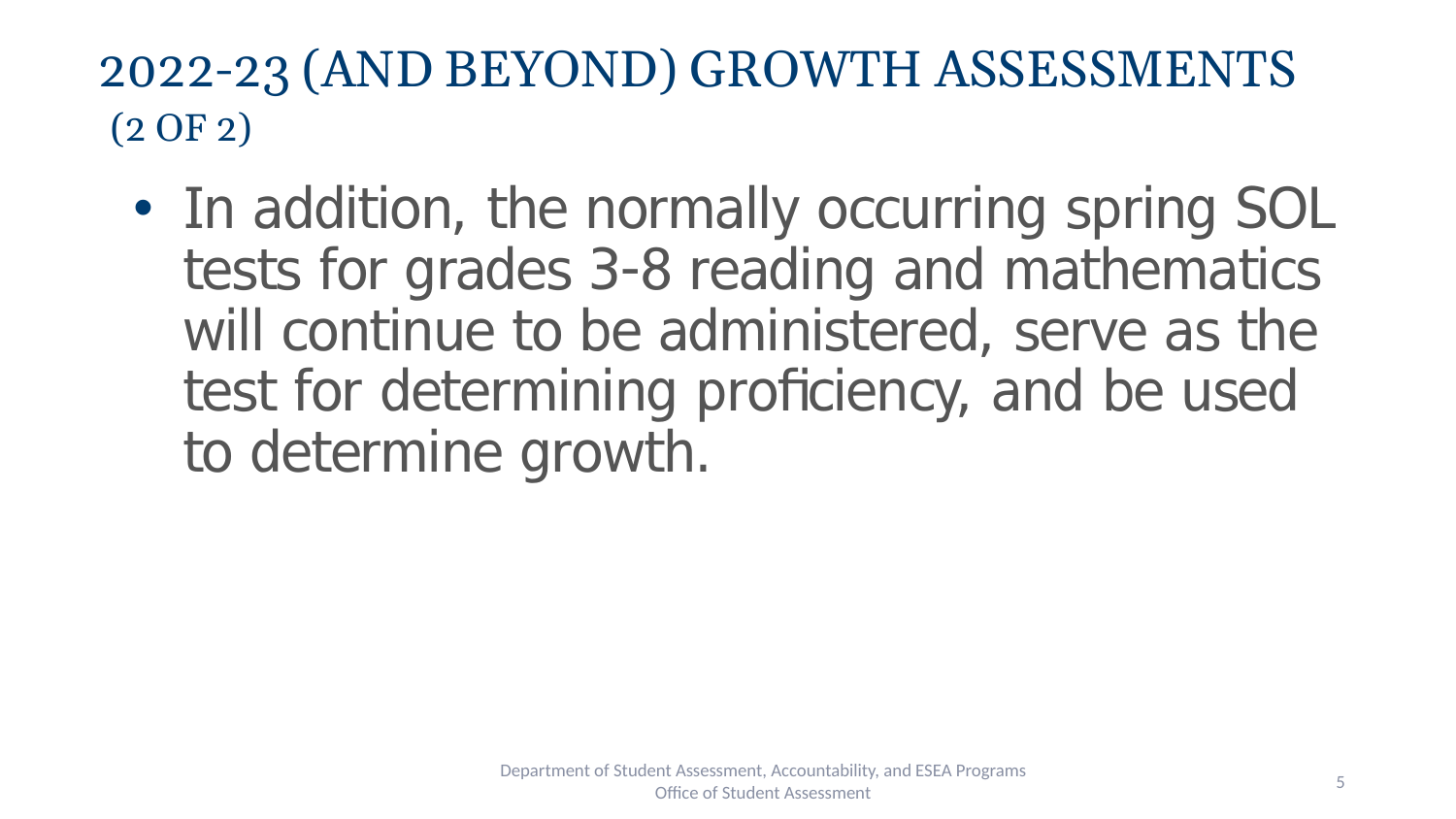

# 2022-23 (and beyond) Growth Assessments (2 of 2)
In addition, the normally occurring spring SOL tests for grades 3-8 reading and mathematics will continue to be administered, serve as the test for determining proficiency, and be used to determine growth.
Department of Student Assessment, Accountability, and ESEA Programs
Office of Student Assessment
5